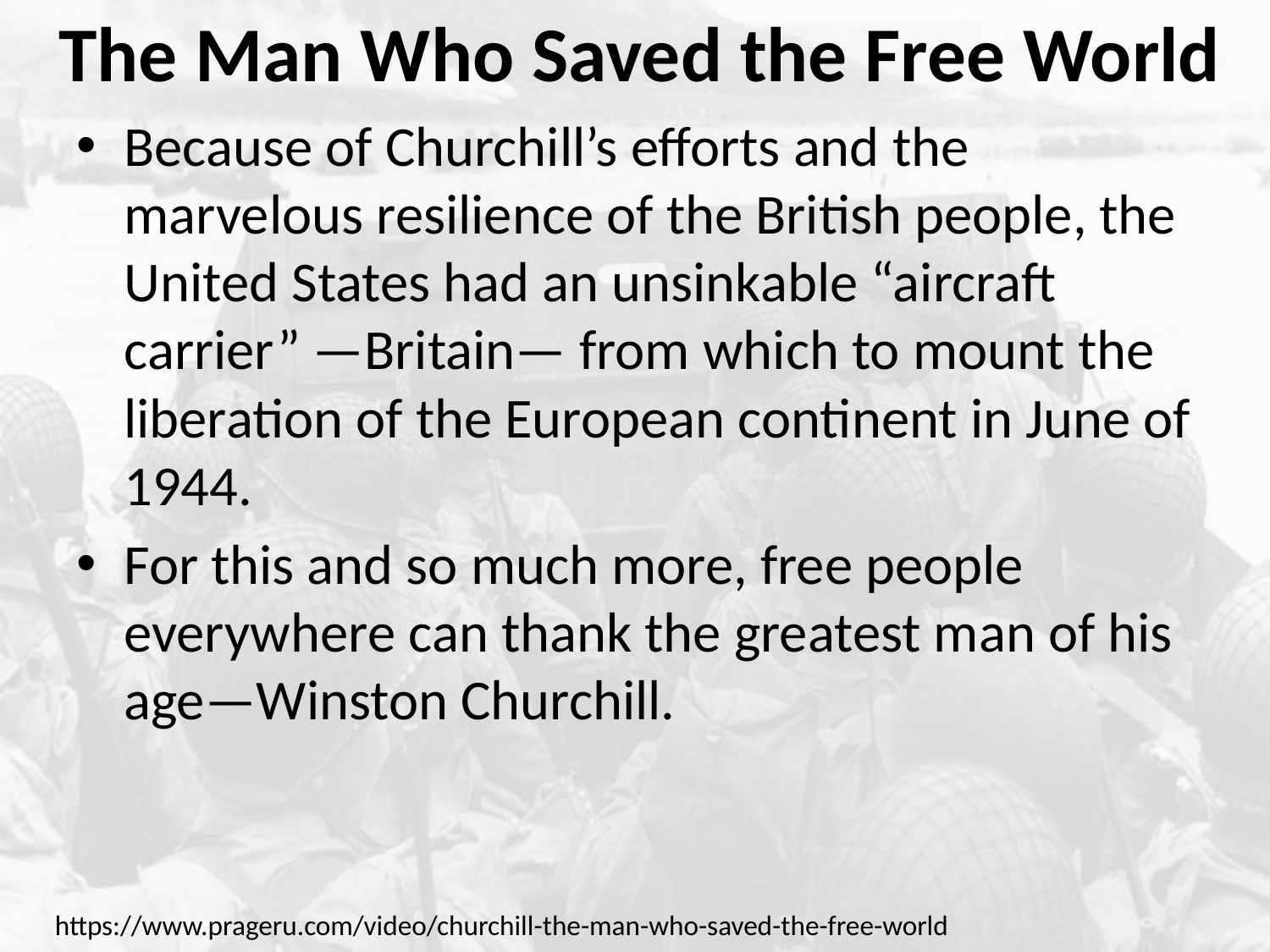

# The Man Who Saved the Free World
Because of Churchill’s efforts and the marvelous resilience of the British people, the United States had an unsinkable “aircraft carrier” —Britain— from which to mount the liberation of the European continent in June of 1944.
For this and so much more, free people everywhere can thank the greatest man of his age—Winston Churchill.
https://www.prageru.com/video/churchill-the-man-who-saved-the-free-world